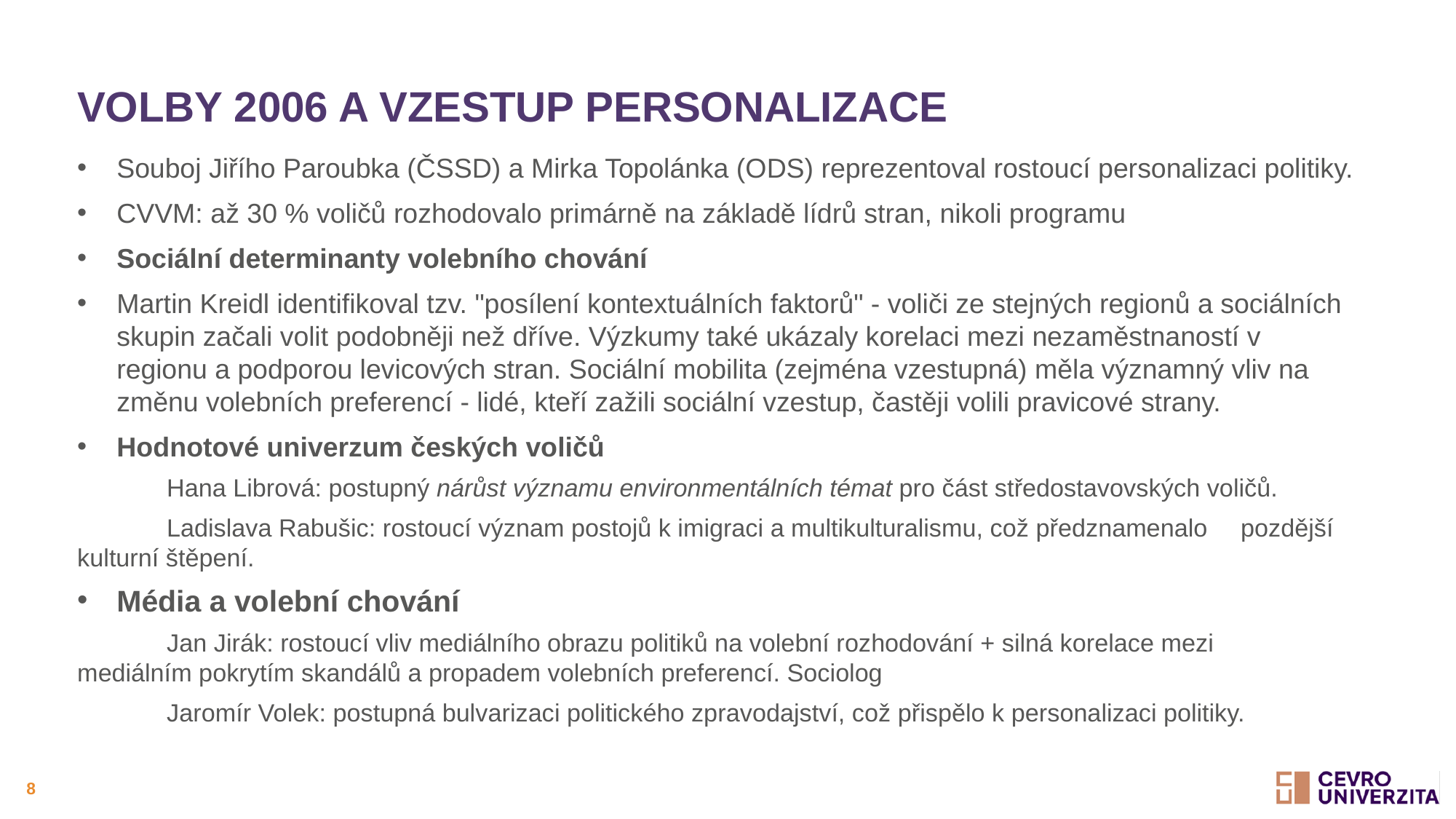

# Volby 2006 a vzestup personalizace
Souboj Jiřího Paroubka (ČSSD) a Mirka Topolánka (ODS) reprezentoval rostoucí personalizaci politiky.
CVVM: až 30 % voličů rozhodovalo primárně na základě lídrů stran, nikoli programu
Sociální determinanty volebního chování
Martin Kreidl identifikoval tzv. "posílení kontextuálních faktorů" - voliči ze stejných regionů a sociálních skupin začali volit podobněji než dříve. Výzkumy také ukázaly korelaci mezi nezaměstnaností v regionu a podporou levicových stran. Sociální mobilita (zejména vzestupná) měla významný vliv na změnu volebních preferencí - lidé, kteří zažili sociální vzestup, častěji volili pravicové strany.
Hodnotové univerzum českých voličů
	Hana Librová: postupný nárůst významu environmentálních témat pro část středostavovských voličů.
	Ladislava Rabušic: rostoucí význam postojů k imigraci a multikulturalismu, což předznamenalo 	pozdější kulturní štěpení.
Média a volební chování
	Jan Jirák: rostoucí vliv mediálního obrazu politiků na volební rozhodování + silná korelace mezi 	mediálním pokrytím skandálů a propadem volebních preferencí. Sociolog
	Jaromír Volek: postupná bulvarizaci politického zpravodajství, což přispělo k personalizaci politiky.

8